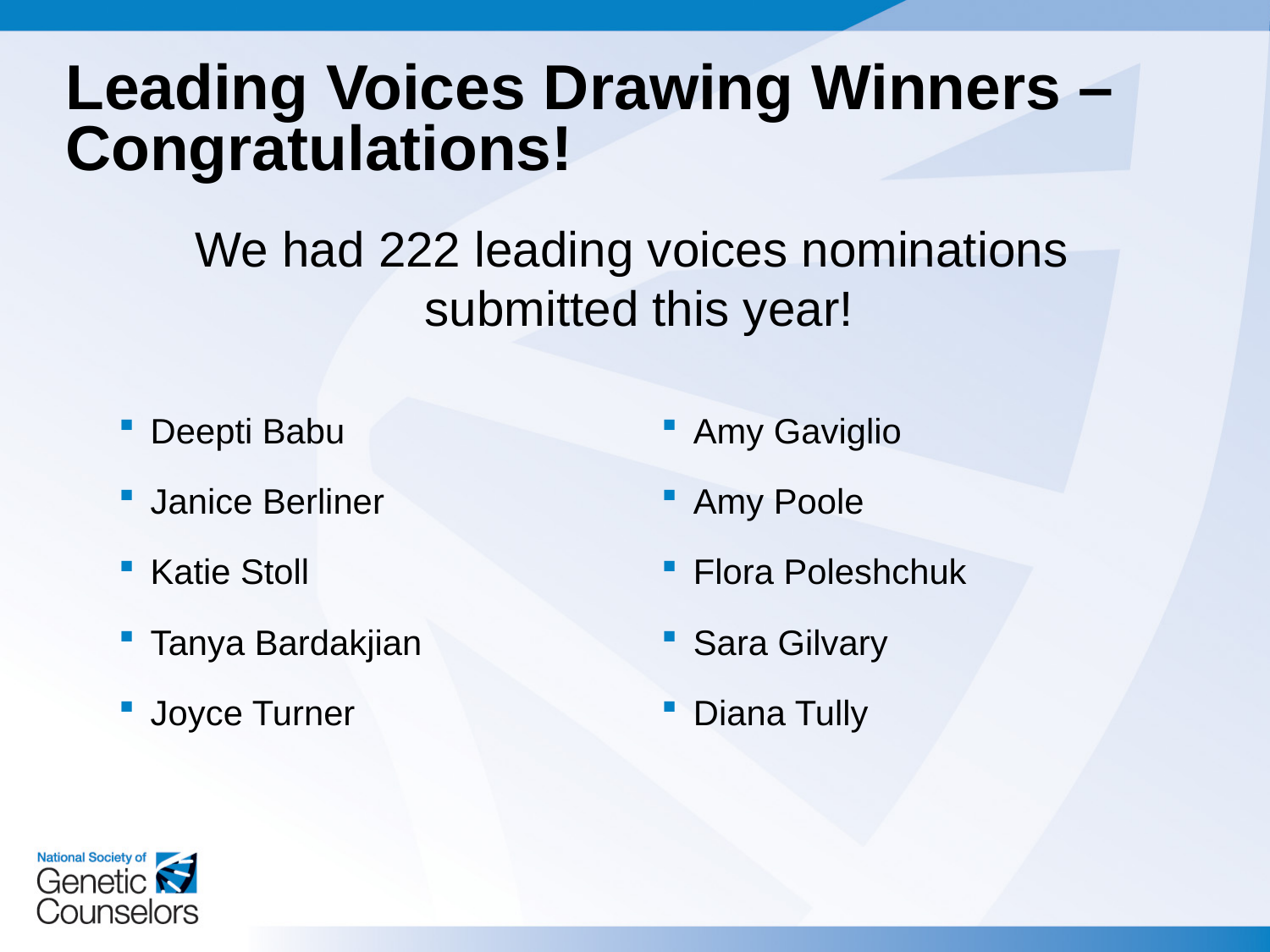

# Leading Voices Drawing Winners – Congratulations!
We had 222 leading voices nominations
submitted this year!
Deepti Babu
Janice Berliner
Katie Stoll
Tanya Bardakjian
Joyce Turner

Amy Gaviglio
Amy Poole
Flora Poleshchuk
Sara Gilvary
Diana Tully